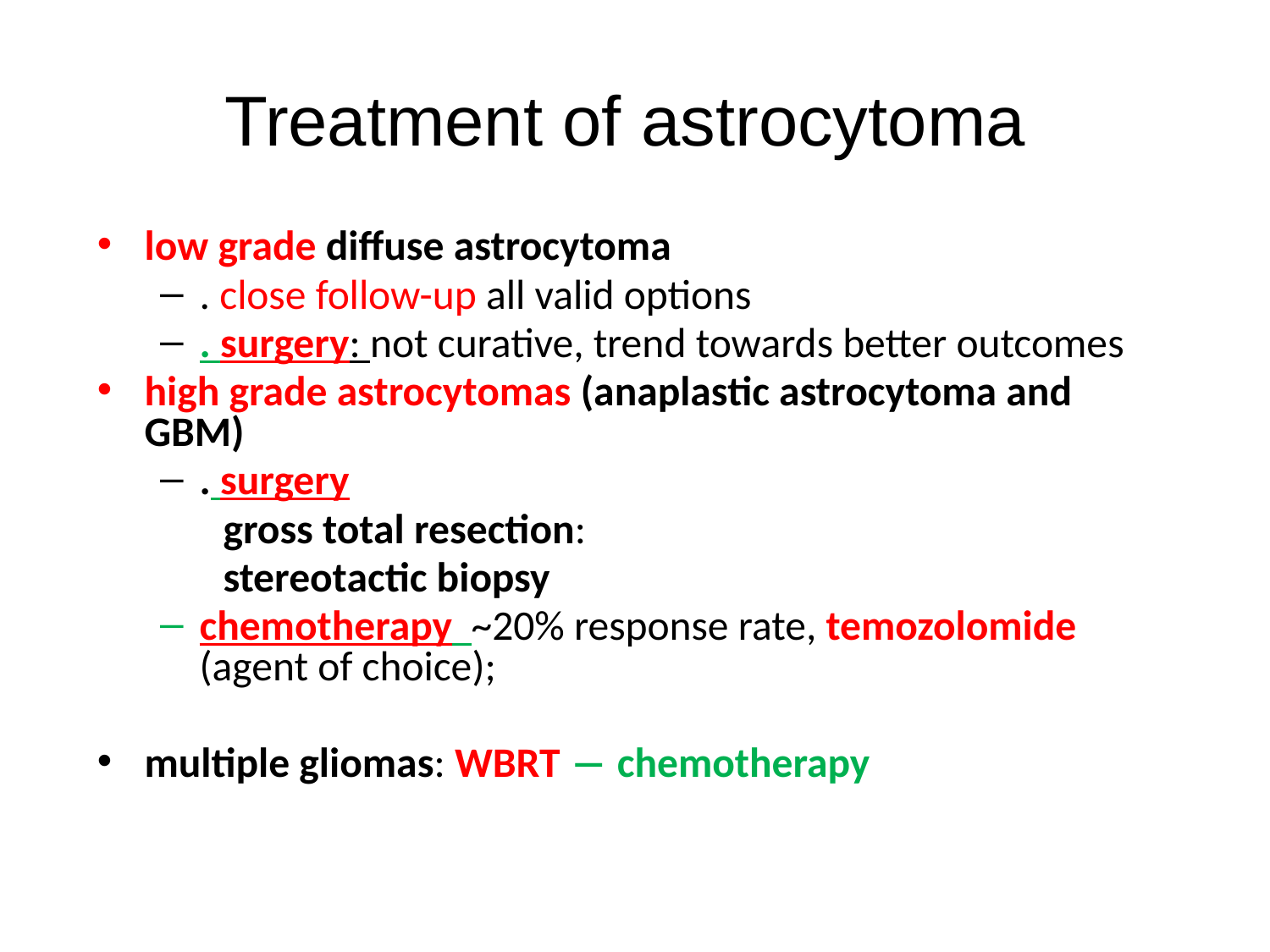

# Treatment of astrocytoma
low grade diffuse astrocytoma
. close follow-up all valid options
. surgery: not curative, trend towards better outcomes
high grade astrocytomas (anaplastic astrocytoma and GBM)
. surgery
gross total resection:
stereotactic biopsy
chemotherapy  ~20% response rate, temozolomide (agent of choice);

multiple gliomas: WBRT ― chemotherapy